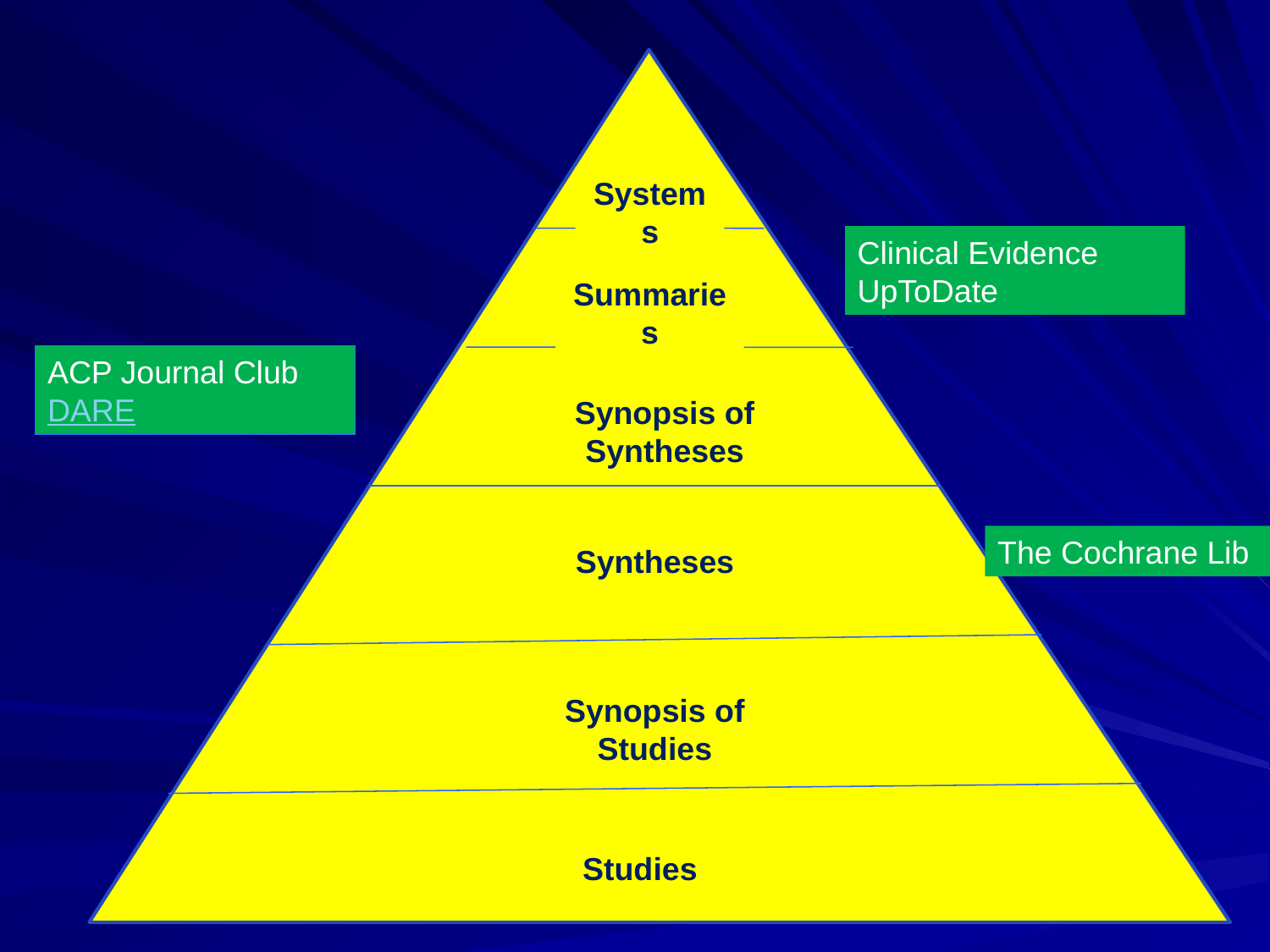

Systems
Clinical Evidence
UpToDate
Summaries
ACP Journal Club
DARE
Synopsis of Syntheses
The Cochrane Lib
Syntheses
Synopsis of Studies
Studies